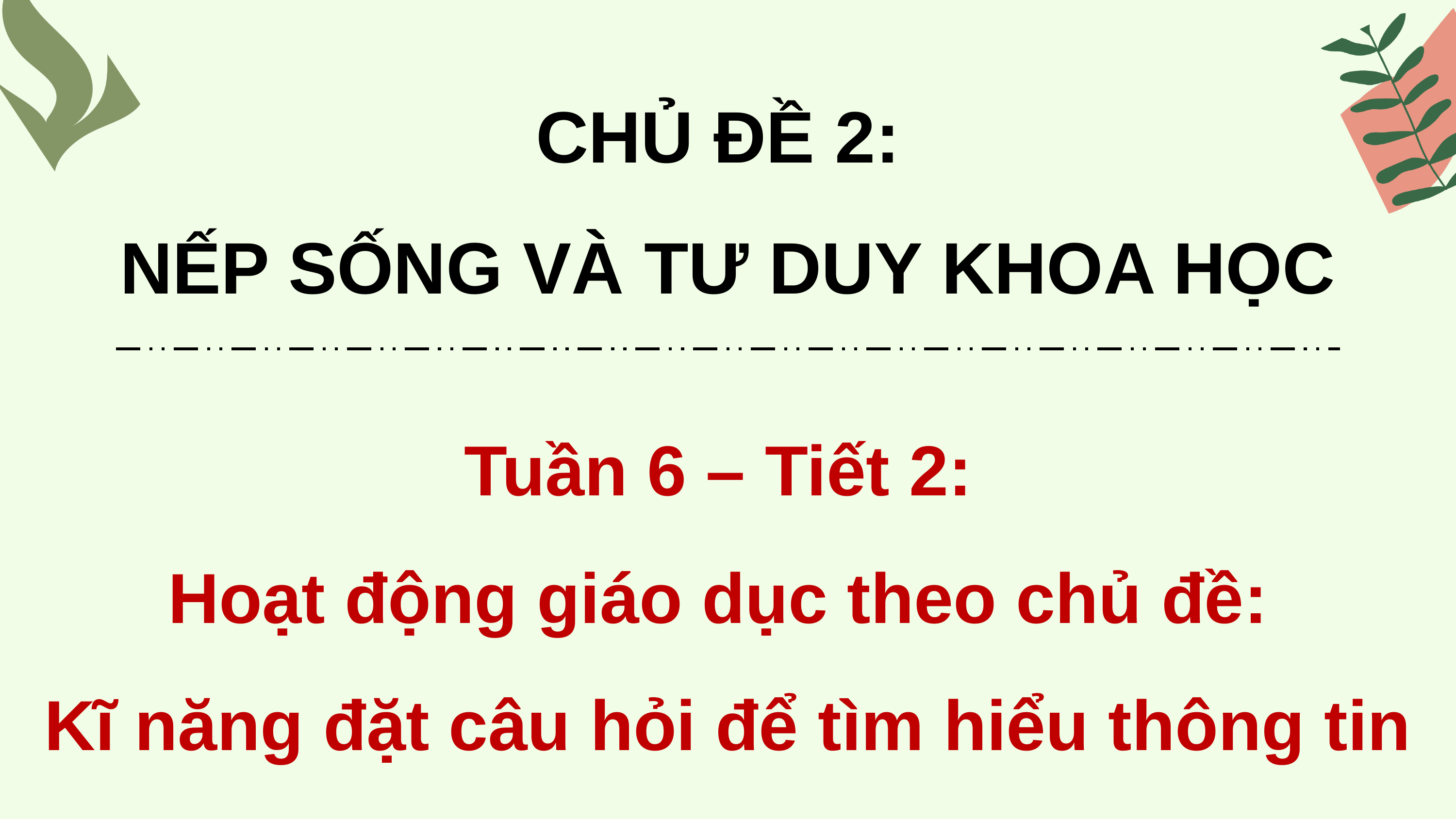

CHỦ ĐỀ 2:
NẾP SỐNG VÀ TƯ DUY KHOA HỌC
Tuần 6 – Tiết 2:
Hoạt động giáo dục theo chủ đề:
Kĩ năng đặt câu hỏi để tìm hiểu thông tin